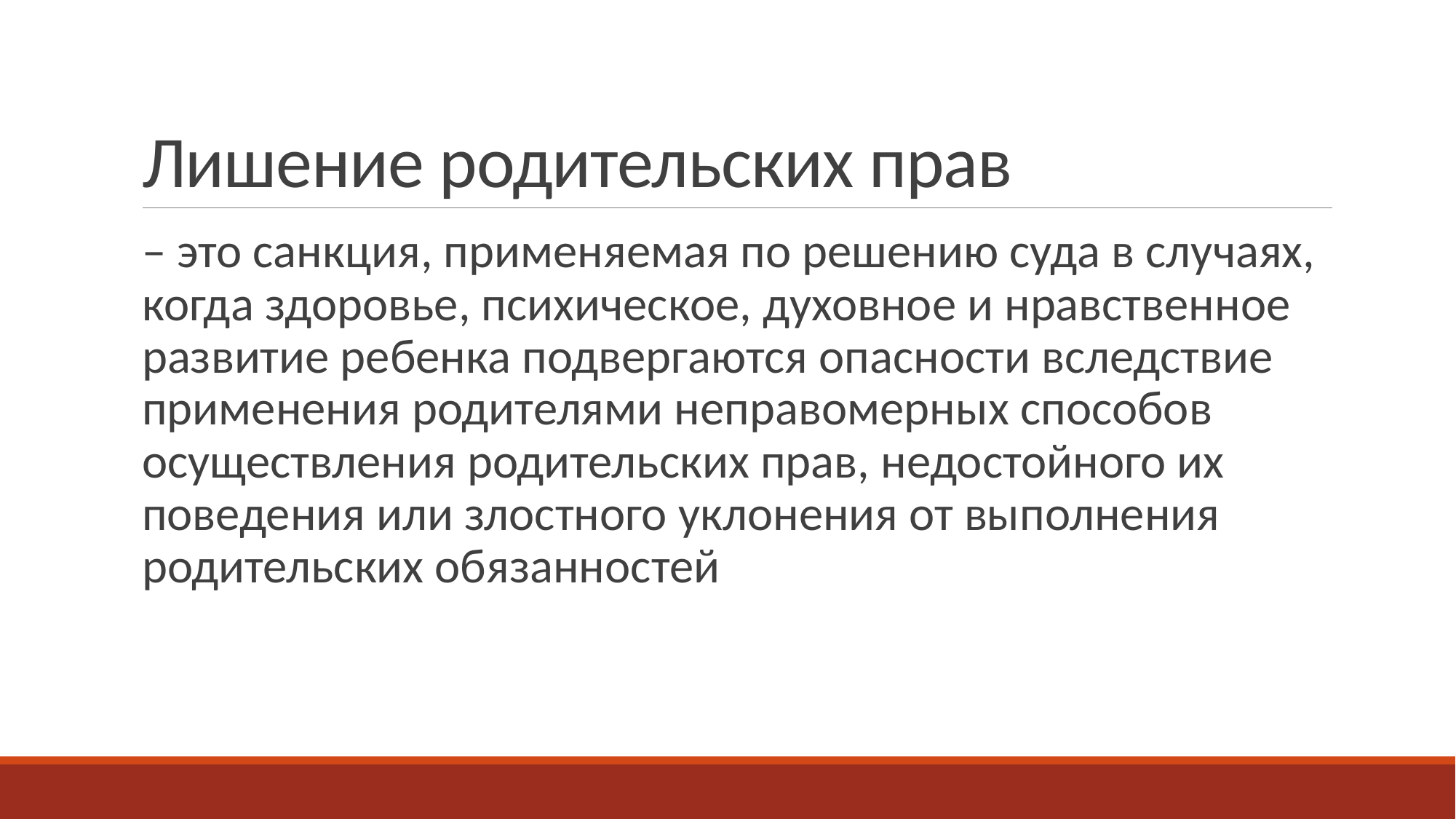

# Лишение родительских прав
– это санкция, применяемая по решению суда в случаях, когда здоровье, психическое, духовное и нравственное развитие ребенка подвергаются опасности вследствие применения родителями неправомерных способов осуществления родительских прав, недостойного их поведения или злостного уклонения от выполнения родительских обязанностей